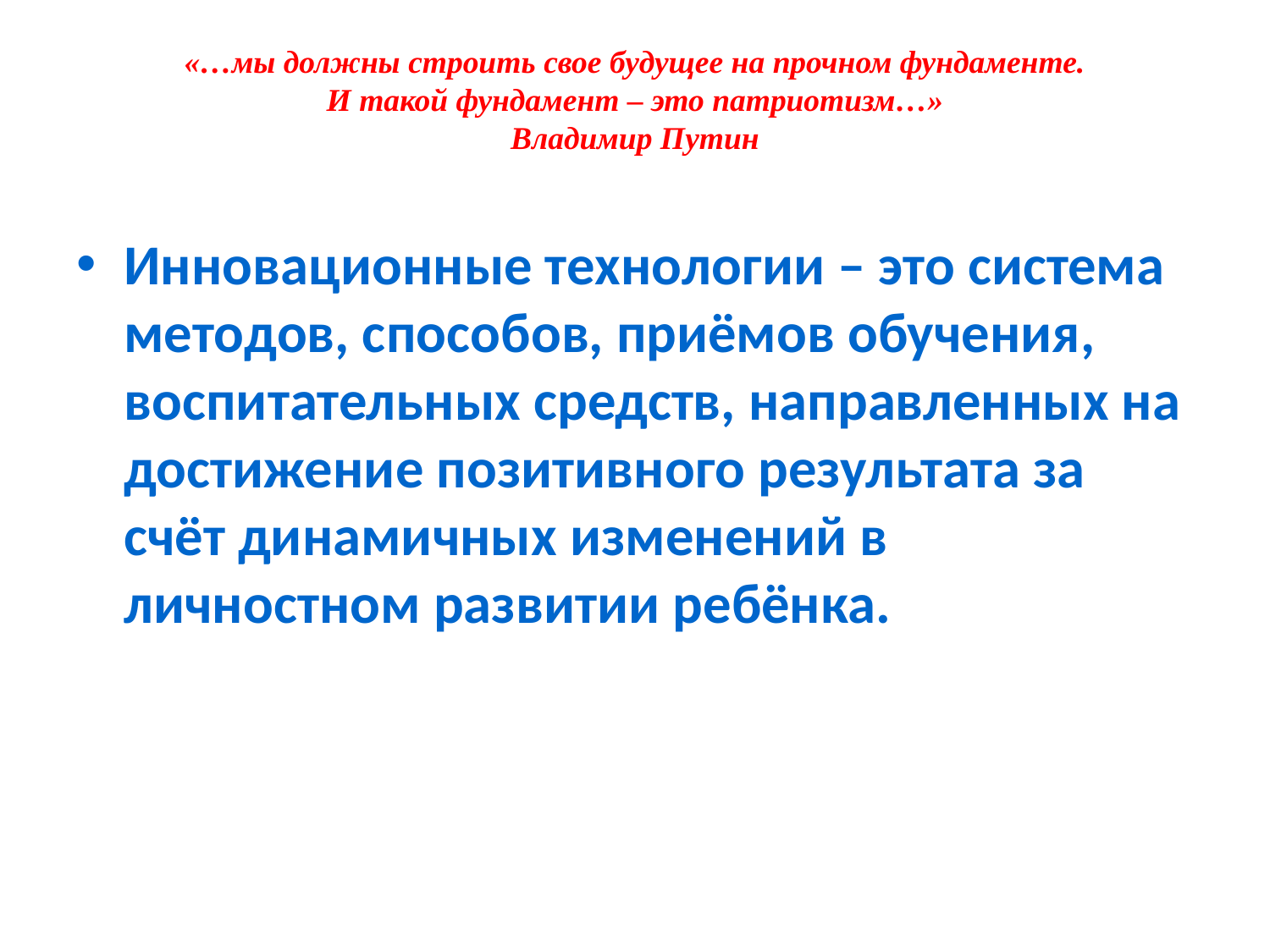

# «…мы должны строить свое будущее на прочном фундаменте. И такой фундамент – это патриотизм…» Владимир Путин
Инновационные технологии – это система методов, способов, приёмов обучения, воспитательных средств, направленных на достижение позитивного результата за счёт динамичных изменений в личностном развитии ребёнка.